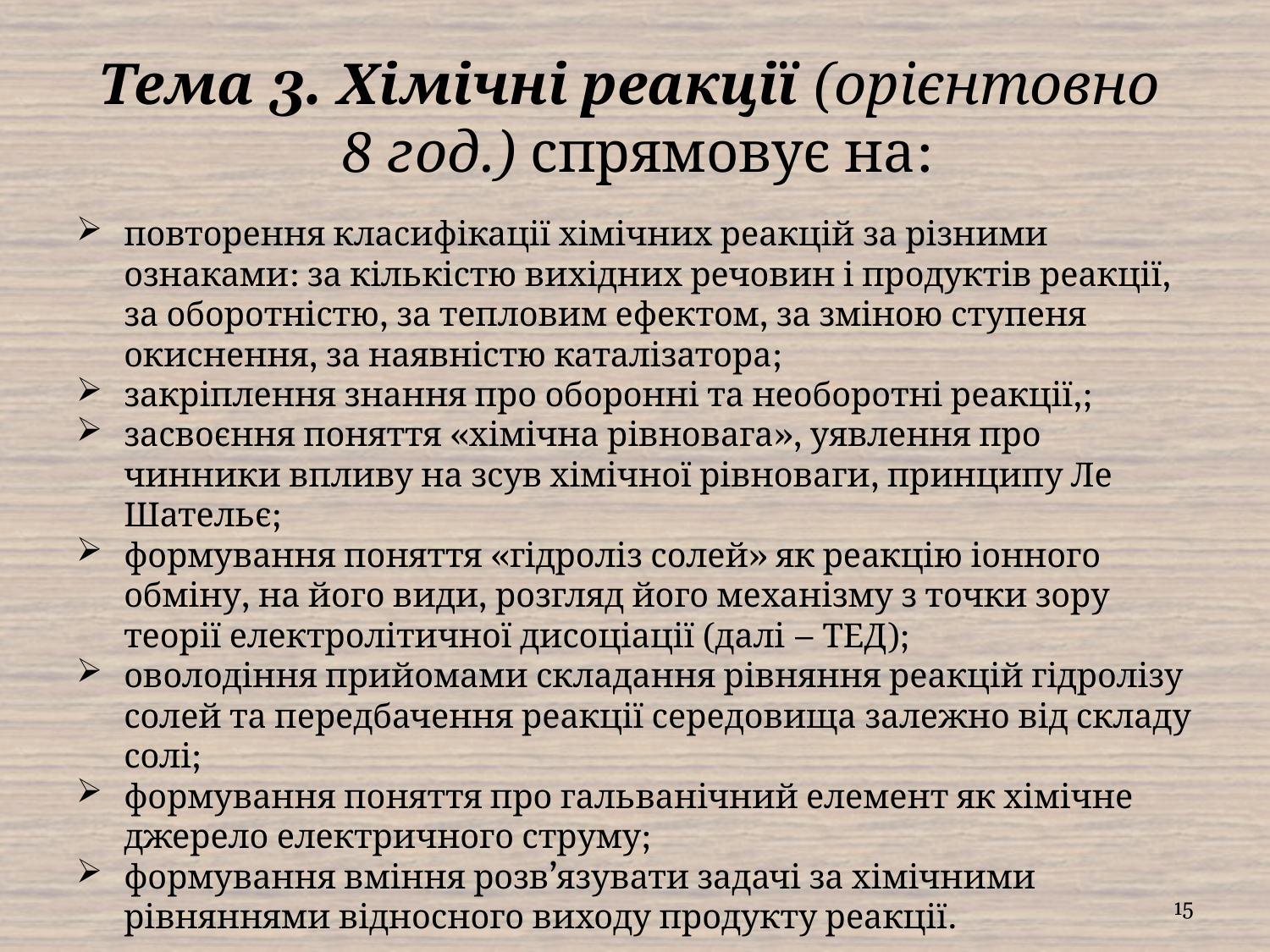

# Тема 3. Хімічні реакції (орієнтовно 8 год.) спрямовує на:
повторення класифікації хімічних реакцій за різними ознаками: за кількістю вихідних речовин і продуктів реакції, за оборотністю, за тепловим ефектом, за зміною ступеня окиснення, за наявністю каталізатора;
закріплення знання про оборонні та необоротні реакції,;
засвоєння поняття «хімічна рівновага», уявлення про чинники впливу на зсув хімічної рівноваги, принципу Ле Шательє;
формування поняття «гідроліз солей» як реакцію іонного обміну, на його види, розгляд його механізму з точки зору теорії електролітичної дисоціації (далі – ТЕД);
оволодіння прийомами складання рівняння реакцій гідролізу солей та передбачення реакції середовища залежно від складу солі;
формування поняття про гальванічний елемент як хімічне джерело електричного струму;
формування вміння розв’язувати задачі за хімічними рівняннями відносного виходу продукту реакції.
15